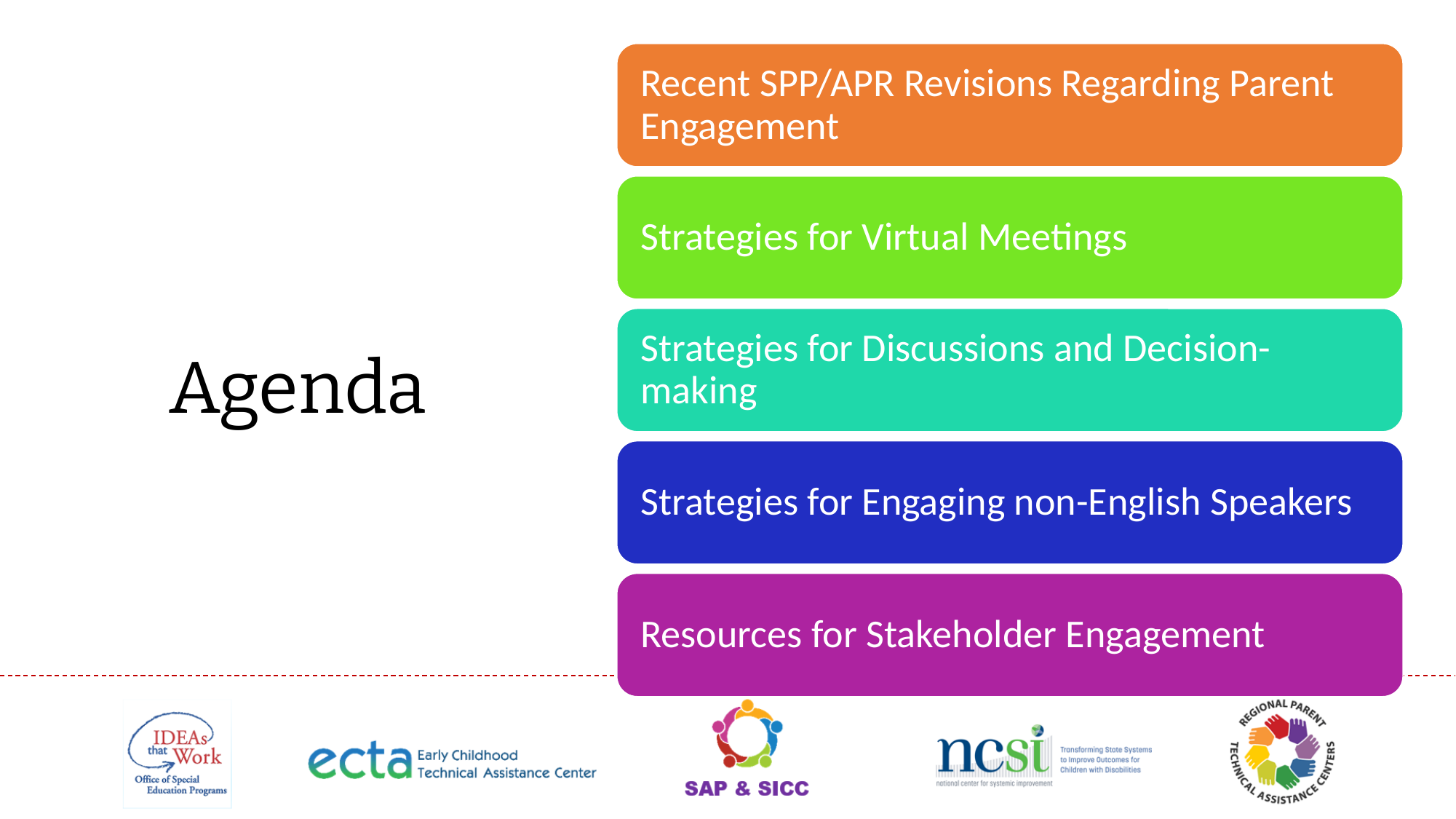

Recent SPP/APR Revisions Regarding Parent Engagement
Strategies for Virtual Meetings
Strategies for Discussions and Decision-making
Strategies for Engaging non-English Speakers
Resources for Stakeholder Engagement
# Agenda